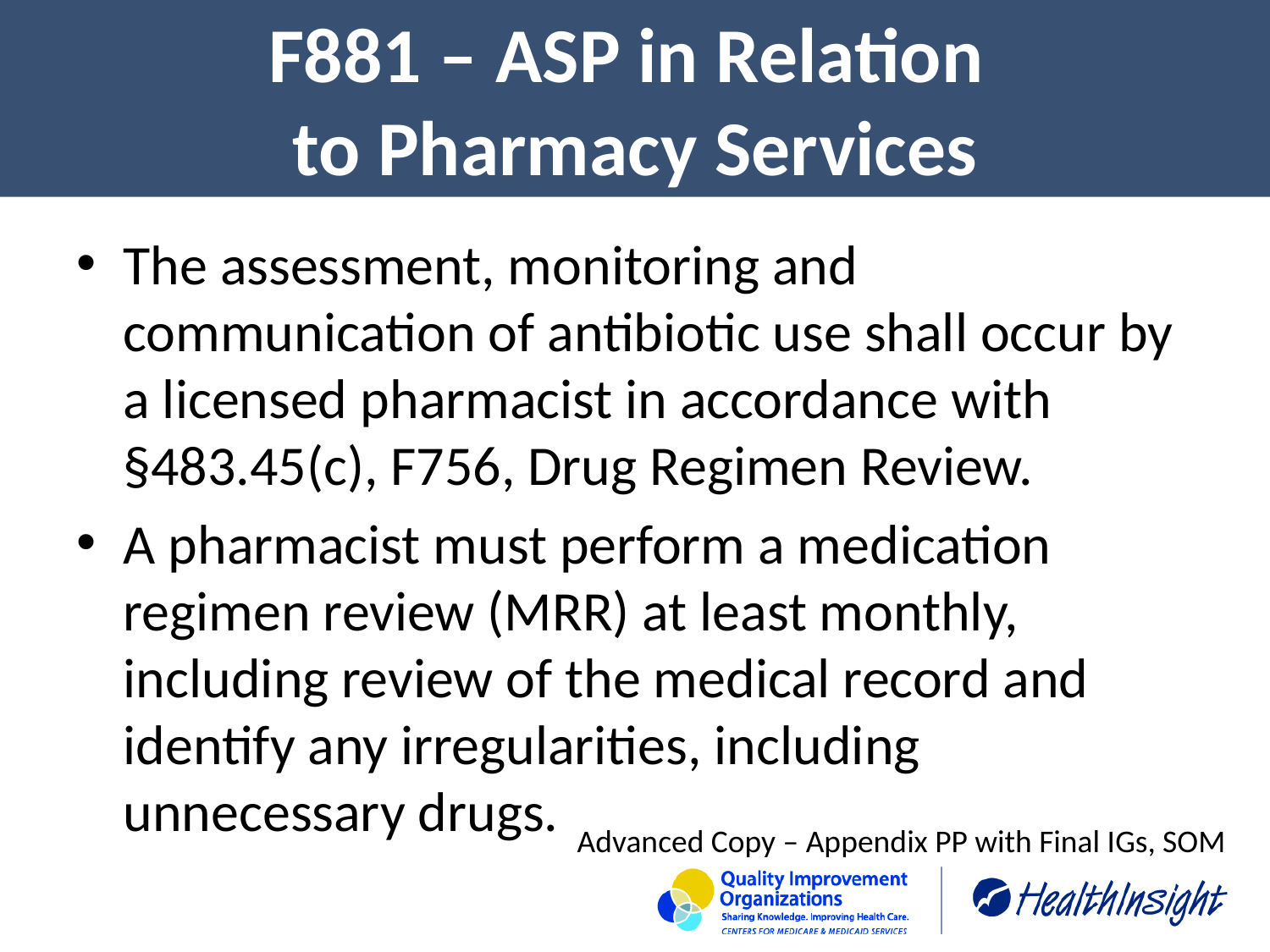

# F881 – ASP in Relation to Pharmacy Services
The assessment, monitoring and communication of antibiotic use shall occur by a licensed pharmacist in accordance with §483.45(c), F756, Drug Regimen Review.
A pharmacist must perform a medication regimen review (MRR) at least monthly, including review of the medical record and identify any irregularities, including unnecessary drugs.
Advanced Copy – Appendix PP with Final IGs, SOM